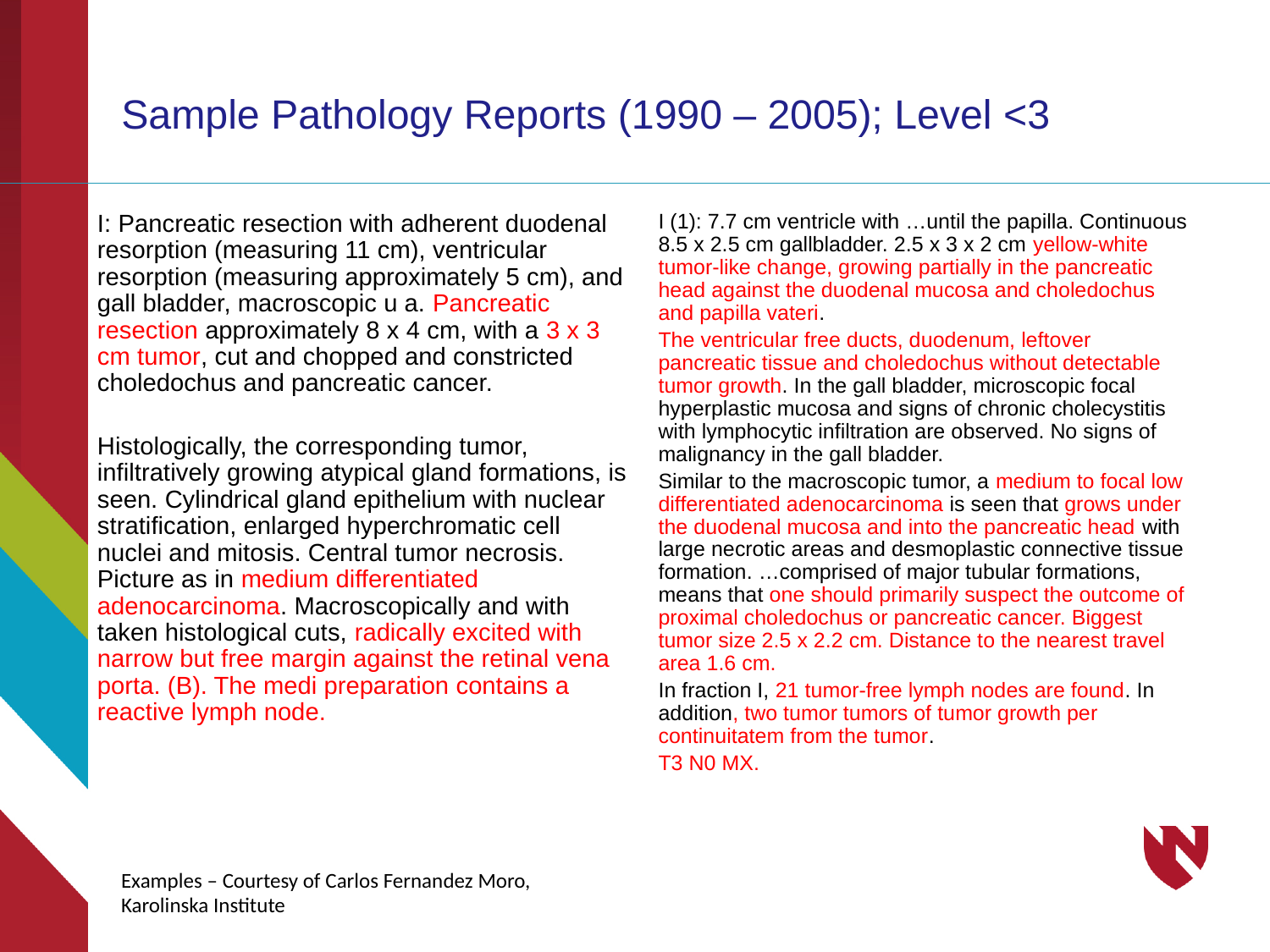

# Sample Pathology Reports (1990 – 2005); Level <3
I: Pancreatic resection with adherent duodenal resorption (measuring 11 cm), ventricular resorption (measuring approximately 5 cm), and gall bladder, macroscopic u a. Pancreatic resection approximately 8 x 4 cm, with a 3 x 3 cm tumor, cut and chopped and constricted choledochus and pancreatic cancer.

Histologically, the corresponding tumor, infiltratively growing atypical gland formations, is seen. Cylindrical gland epithelium with nuclear stratification, enlarged hyperchromatic cell nuclei and mitosis. Central tumor necrosis. Picture as in medium differentiated adenocarcinoma. Macroscopically and with taken histological cuts, radically excited with narrow but free margin against the retinal vena porta. (B). The medi preparation contains a reactive lymph node.

I (1): 7.7 cm ventricle with …until the papilla. Continuous 8.5 x 2.5 cm gallbladder. 2.5 x 3 x 2 cm yellow-white tumor-like change, growing partially in the pancreatic head against the duodenal mucosa and choledochus and papilla vateri.
The ventricular free ducts, duodenum, leftover pancreatic tissue and choledochus without detectable tumor growth. In the gall bladder, microscopic focal hyperplastic mucosa and signs of chronic cholecystitis with lymphocytic infiltration are observed. No signs of malignancy in the gall bladder.
Similar to the macroscopic tumor, a medium to focal low differentiated adenocarcinoma is seen that grows under the duodenal mucosa and into the pancreatic head with large necrotic areas and desmoplastic connective tissue formation. …comprised of major tubular formations, means that one should primarily suspect the outcome of proximal choledochus or pancreatic cancer. Biggest tumor size 2.5 x 2.2 cm. Distance to the nearest travel area 1.6 cm.
In fraction I, 21 tumor-free lymph nodes are found. In addition, two tumor tumors of tumor growth per continuitatem from the tumor.
T3 N0 MX.
Examples – Courtesy of Carlos Fernandez Moro, Karolinska Institute